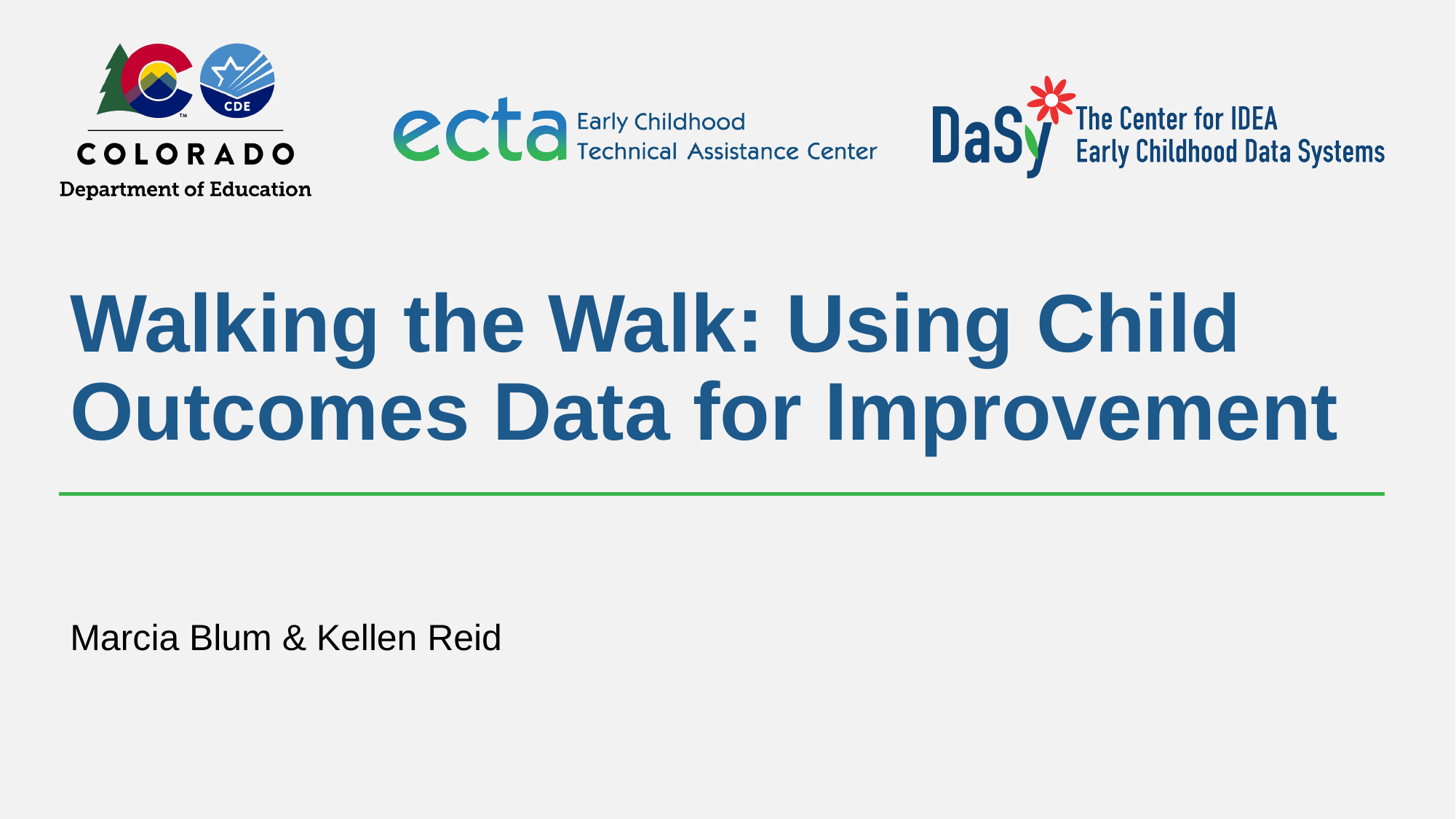

# Walking the Walk: Using Child Outcomes Data for Improvement
Marcia Blum & Kellen Reid